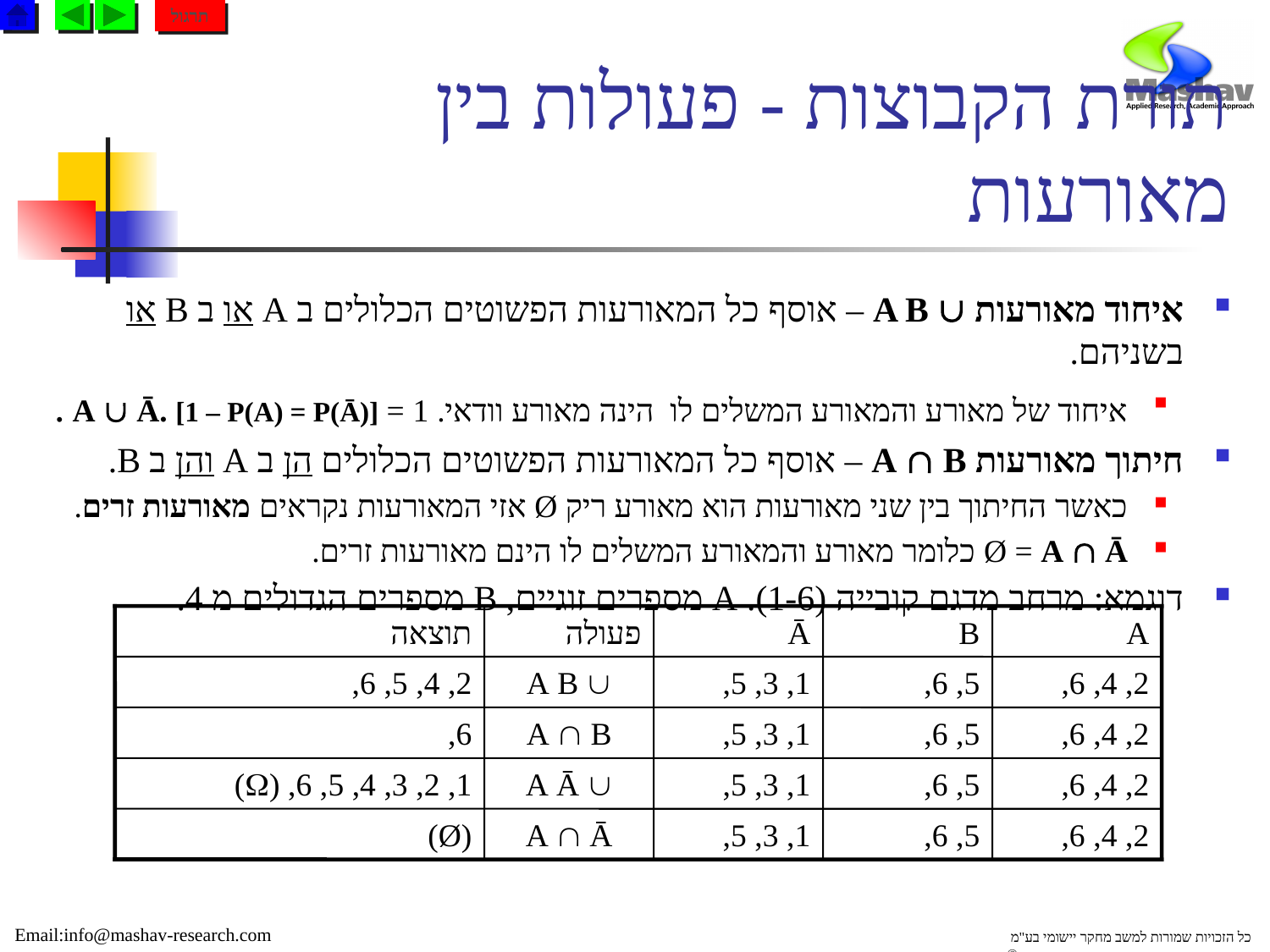

תרגול
# תורת הקבוצות - פעולות בין מאורעות
איחוד מאורעות A B ∪ – אוסף כל המאורעות הפשוטים הכלולים ב A או ב B או בשניהם.
איחוד של מאורע והמאורע המשלים לו  הינה מאורע וודאי. 1 = A ∪ Ā. [1 – P(A) = P(Ā)] .
חיתוך מאורעות A ∩ B – אוסף כל המאורעות הפשוטים הכלולים הן ב A והן ב B.
כאשר החיתוך בין שני מאורעות הוא מאורע ריק Ø אזי המאורעות נקראים מאורעות זרים.
Ø = A ∩ Ā כלומר מאורע והמאורע המשלים לו הינם מאורעות זרים.
דוגמא: מרחב מדגם קובייה (1-6). A מספרים זוגיים, B מספרים הגדולים מ 4.

תוצאה
פעולה
Ā
B
A

2, 4, 5, 6,
6,
1, 2, 3, 4, 5, 6, (Ω)
(Ø)

A B ∪
A ∩ B
A Ā ∪
A ∩ Ā
1, 3, 5,
5, 6,
5, 6,
5, 6,
5, 6,
2, 4, 6,
2, 4, 6,
2, 4, 6,
2, 4, 6,

1, 3, 5,

1, 3, 5,

1, 3, 5,